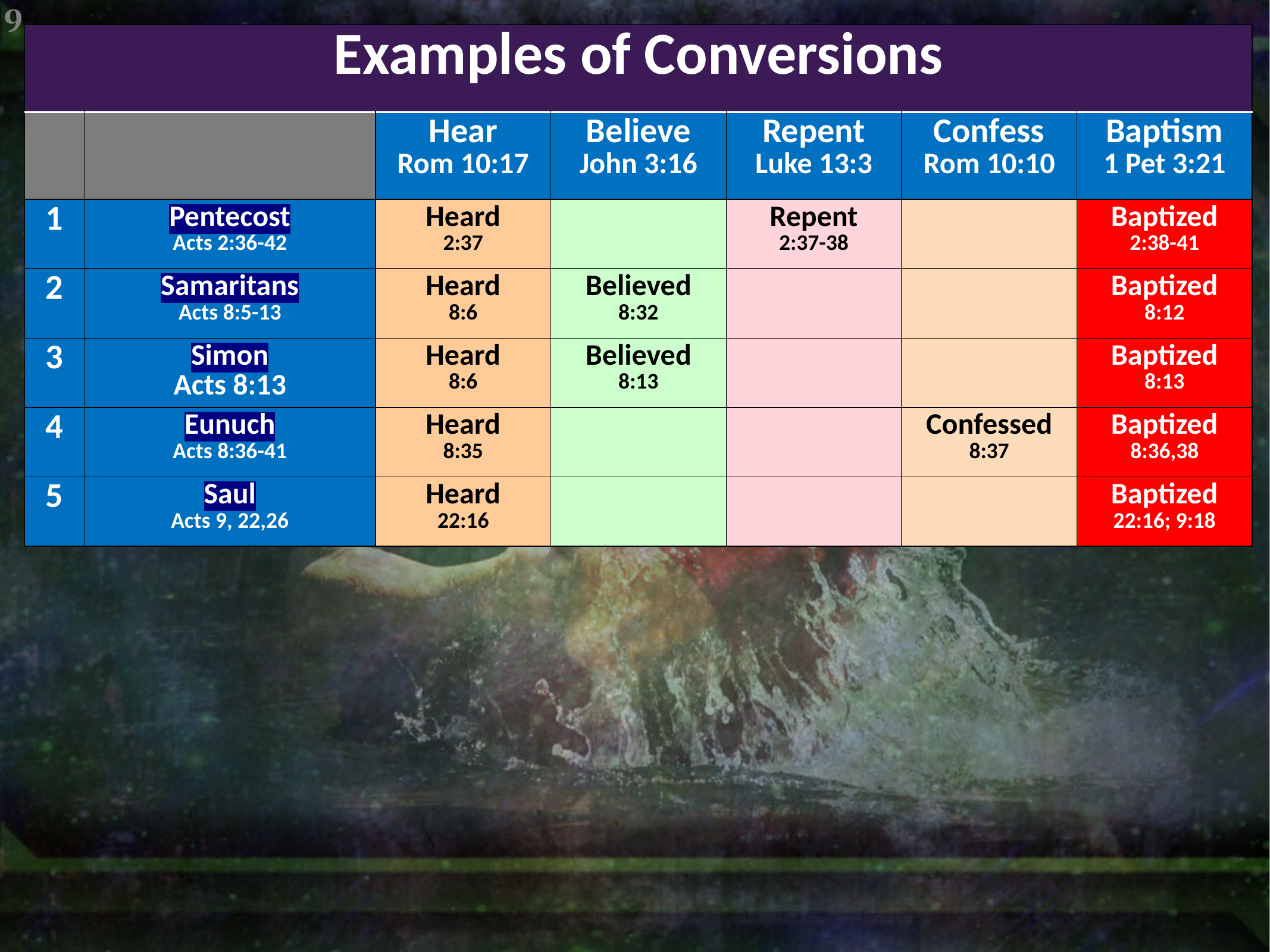

| Examples of Conversions |  |  |  |  |  |  |
| --- | --- | --- | --- | --- | --- | --- |
|  |  | Hear Rom 10:17 | Believe John 3:16 | Repent Luke 13:3 | Confess Rom 10:10 | Baptism 1 Pet 3:21 |
| 1 | Pentecost Acts 2:36-42 | Heard 2:37 |  | Repent 2:37-38 |  | Baptized 2:38-41 |
| 2 | Samaritans Acts 8:5-13 | Heard 8:6 | Believed 8:32 |  |  | Baptized 8:12 |
| 3 | Simon Acts 8:13 | Heard 8:6 | Believed 8:13 |  |  | Baptized 8:13 |
| 4 | Eunuch Acts 8:36-41 | Heard 8:35 |  |  | Confessed 8:37 | Baptized 8:36,38 |
| 5 | Saul Acts 9, 22,26 | Heard 22:16 |  |  |  | Baptized 22:16; 9:18 |